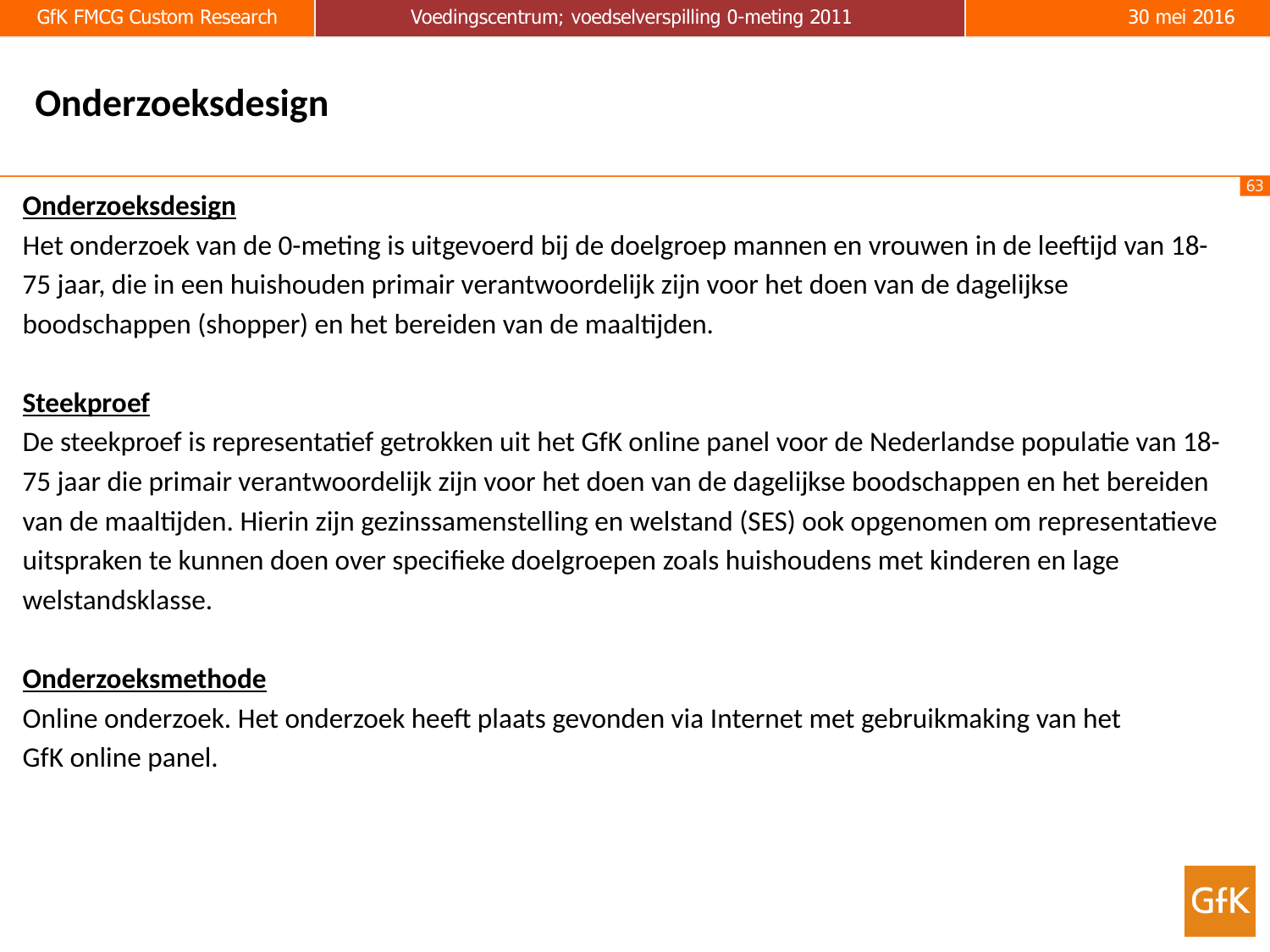

# Onderzoeksdesign
Onderzoeksdesign
Het onderzoek van de 0-meting is uitgevoerd bij de doelgroep mannen en vrouwen in de leeftijd van 18-
75 jaar, die in een huishouden primair verantwoordelijk zijn voor het doen van de dagelijkse
boodschappen (shopper) en het bereiden van de maaltijden.

Steekproef
De steekproef is representatief getrokken uit het GfK online panel voor de Nederlandse populatie van 18-
75 jaar die primair verantwoordelijk zijn voor het doen van de dagelijkse boodschappen en het bereiden
van de maaltijden. Hierin zijn gezinssamenstelling en welstand (SES) ook opgenomen om representatieve
uitspraken te kunnen doen over specifieke doelgroepen zoals huishoudens met kinderen en lage
welstandsklasse.

Onderzoeksmethode
Online onderzoek. Het onderzoek heeft plaats gevonden via Internet met gebruikmaking van het
GfK online panel.